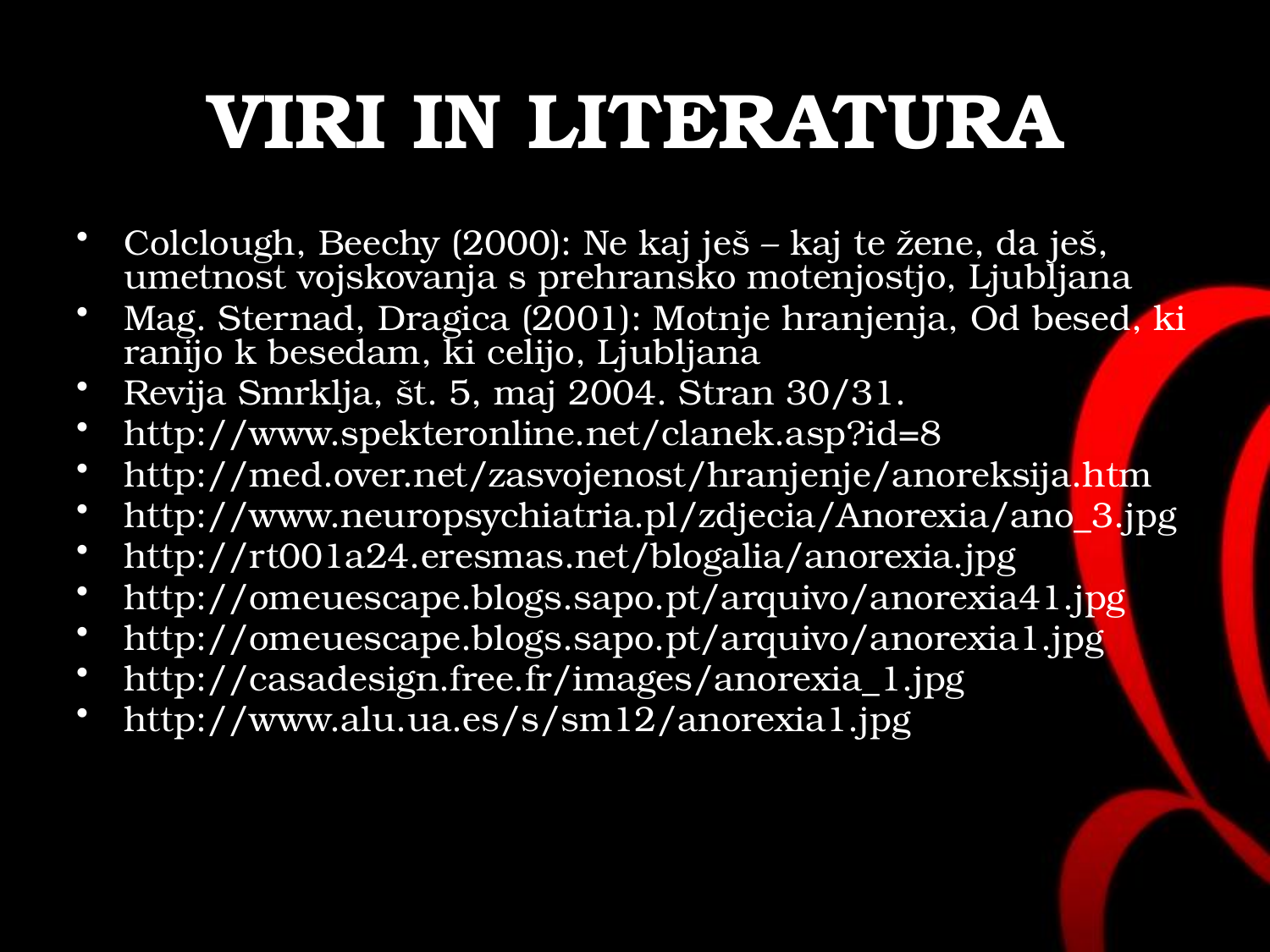

# VIRI IN LITERATURA
Colclough, Beechy (2000): Ne kaj ješ – kaj te žene, da ješ, umetnost vojskovanja s prehransko motenjostjo, Ljubljana
Mag. Sternad, Dragica (2001): Motnje hranjenja, Od besed, ki ranijo k besedam, ki celijo, Ljubljana
Revija Smrklja, št. 5, maj 2004. Stran 30/31.
http://www.spekteronline.net/clanek.asp?id=8
http://med.over.net/zasvojenost/hranjenje/anoreksija.htm
http://www.neuropsychiatria.pl/zdjecia/Anorexia/ano_3.jpg
http://rt001a24.eresmas.net/blogalia/anorexia.jpg
http://omeuescape.blogs.sapo.pt/arquivo/anorexia41.jpg
http://omeuescape.blogs.sapo.pt/arquivo/anorexia1.jpg
http://casadesign.free.fr/images/anorexia_1.jpg
http://www.alu.ua.es/s/sm12/anorexia1.jpg